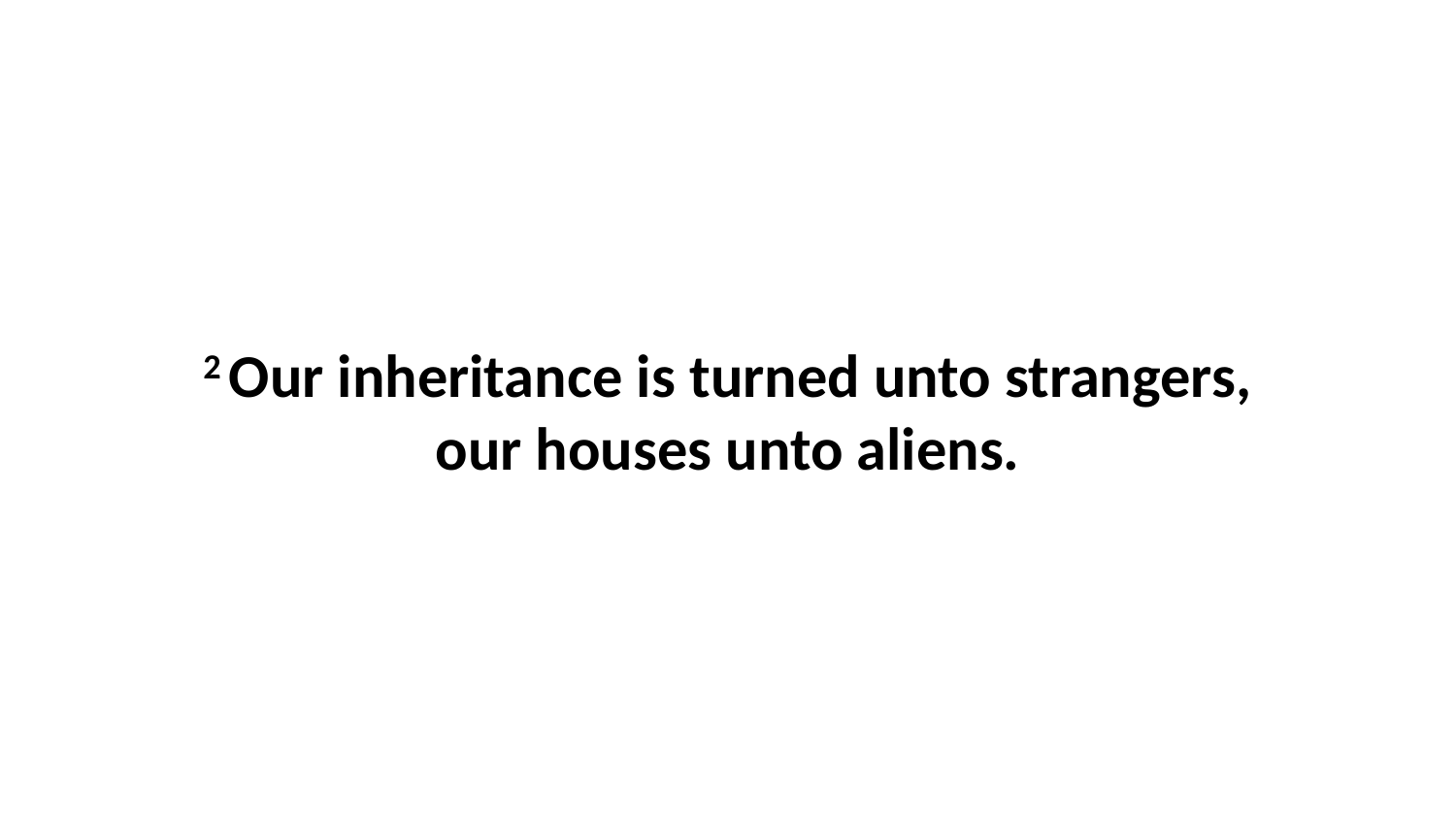

2 Our inheritance is turned unto strangers, our houses unto aliens.